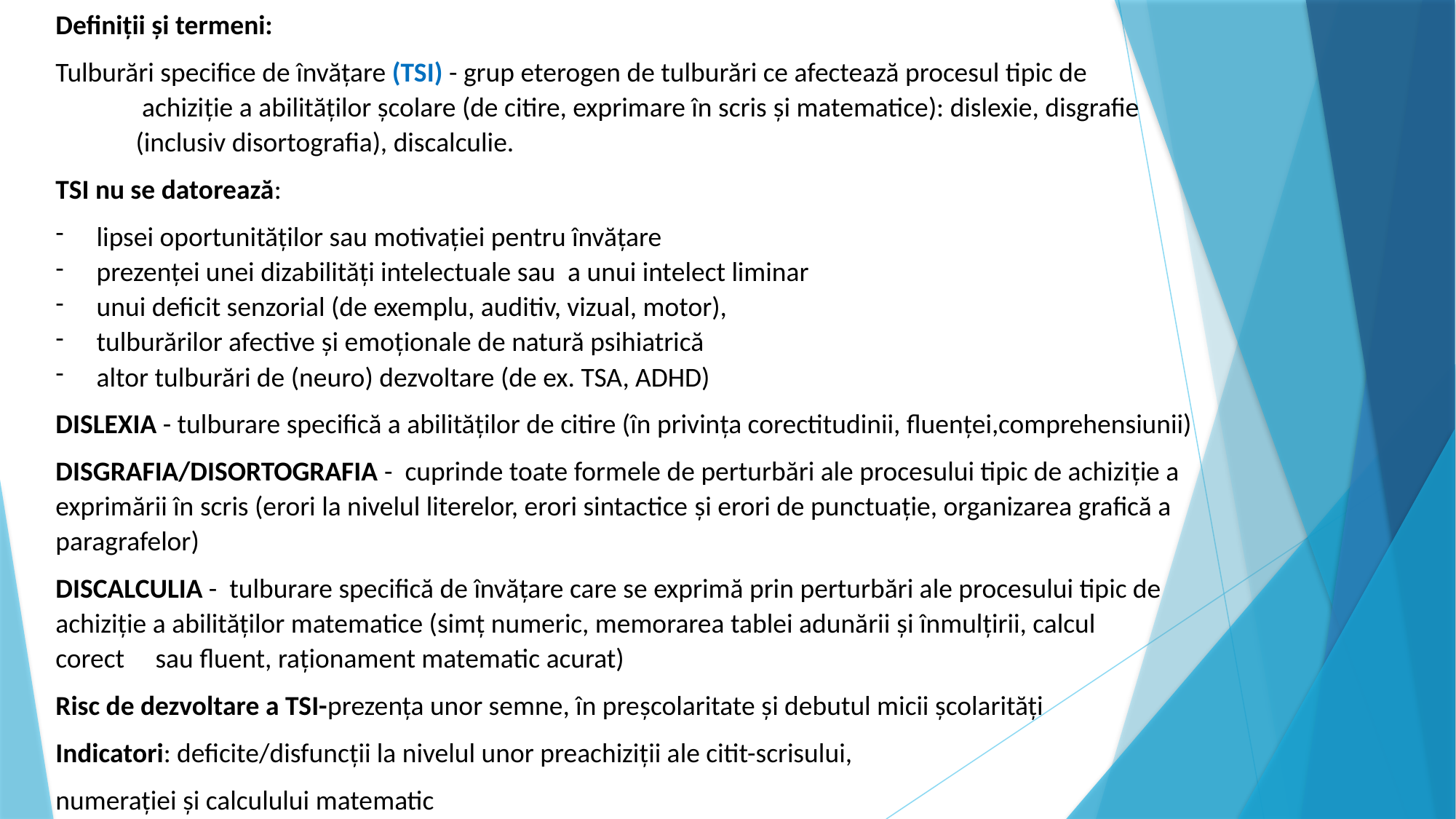

Definiții și termeni:
Tulburări specifice de învăţare (TSI) - grup eterogen de tulburări ce afectează procesul tipic de                                     achiziţie a abilităţilor şcolare (de citire, exprimare în scris şi matematice): dislexie, disgrafie                           (inclusiv disortografia), discalculie.
TSI nu se datorează:
lipsei oportunităţilor sau motivației pentru învăţare
prezenței unei dizabilităţi intelectuale sau  a unui intelect liminar
unui deficit senzorial (de exemplu, auditiv, vizual, motor),
tulburărilor afective şi emoţionale de natură psihiatrică
altor tulburări de (neuro) dezvoltare (de ex. TSA, ADHD)
DISLEXIA - tulburare specifică a abilităţilor de citire (în privinţa corectitudinii, fluenţei,comprehensiunii)
DISGRAFIA/DISORTOGRAFIA -  cuprinde toate formele de perturbări ale procesului tipic de achiziţie a exprimării în scris (erori la nivelul literelor, erori sintactice şi erori de punctuaţie, organizarea grafică a paragrafelor)
DISCALCULIA -  tulburare specifică de învăţare care se exprimă prin perturbări ale procesului tipic de achiziţie a abilităţilor matematice (simţ numeric, memorarea tablei adunării şi înmulţirii, calcul                     corect     sau fluent, raţionament matematic acurat)
Risc de dezvoltare a TSI-prezența unor semne, în preşcolaritate şi debutul micii şcolarităţi
Indicatori: deficite/disfuncţii la nivelul unor preachiziţii ale citit-scrisului,
numeraţiei şi calculului matematic